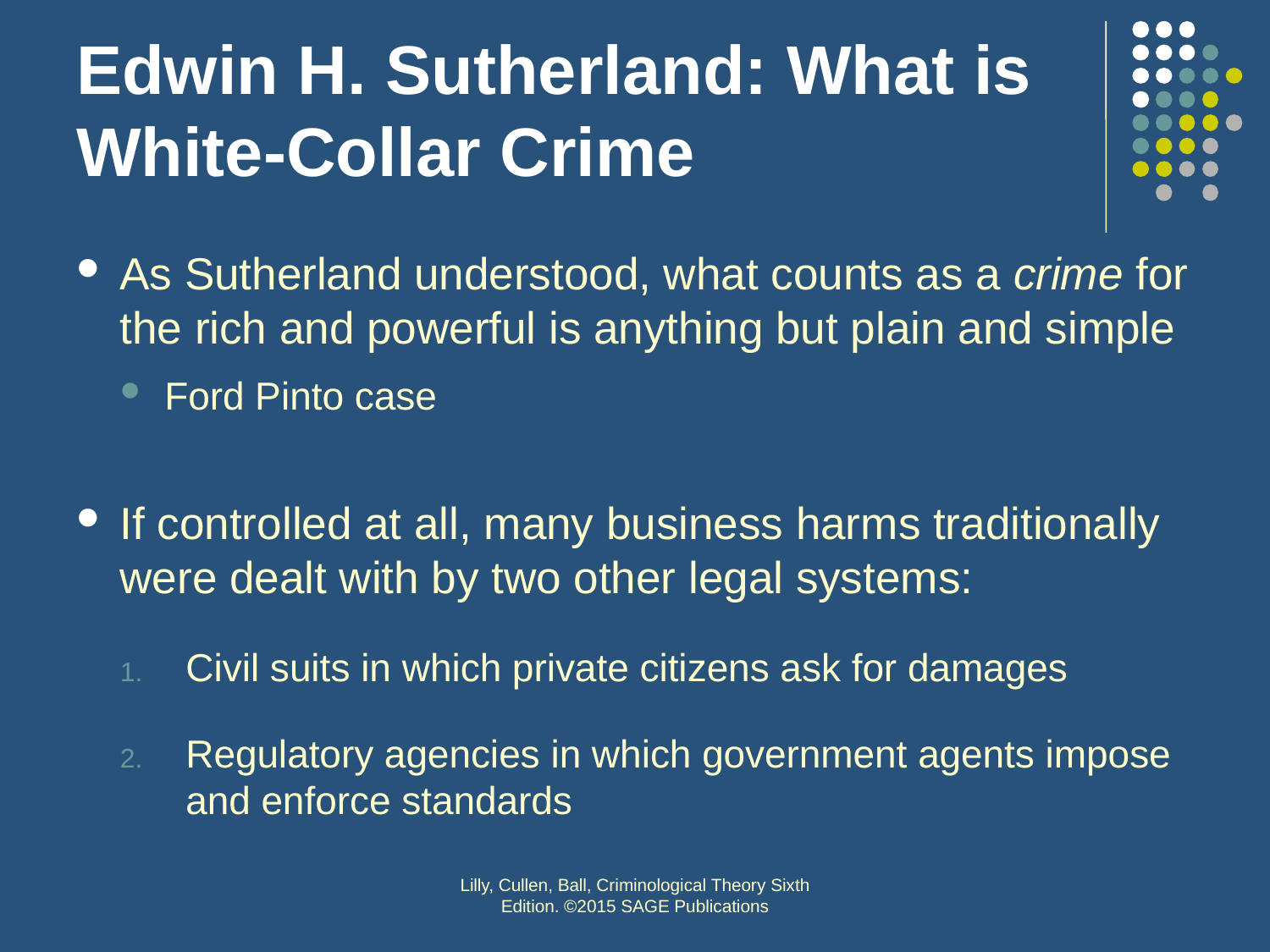

# Edwin H. Sutherland: What is White-Collar Crime
As Sutherland understood, what counts as a crime for the rich and powerful is anything but plain and simple

Ford Pinto case

If controlled at all, many business harms traditionally were dealt with by two other legal systems:

Civil suits in which private citizens ask for damages

Regulatory agencies in which government agents impose and enforce standards
Lilly, Cullen, Ball, Criminological Theory Sixth Edition. ©2015 SAGE Publications